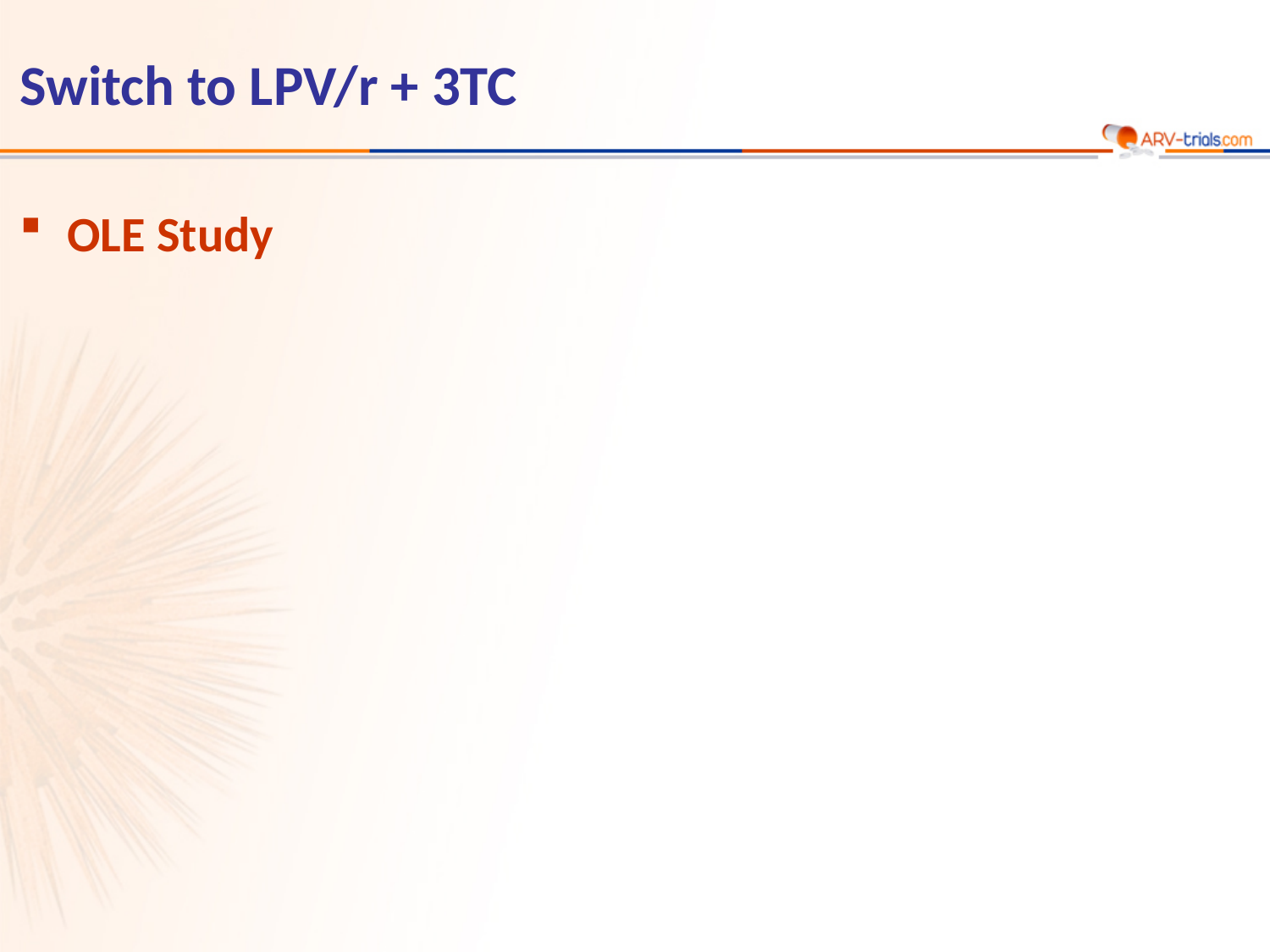

# Switch to LPV/r + 3TC
OLE Study